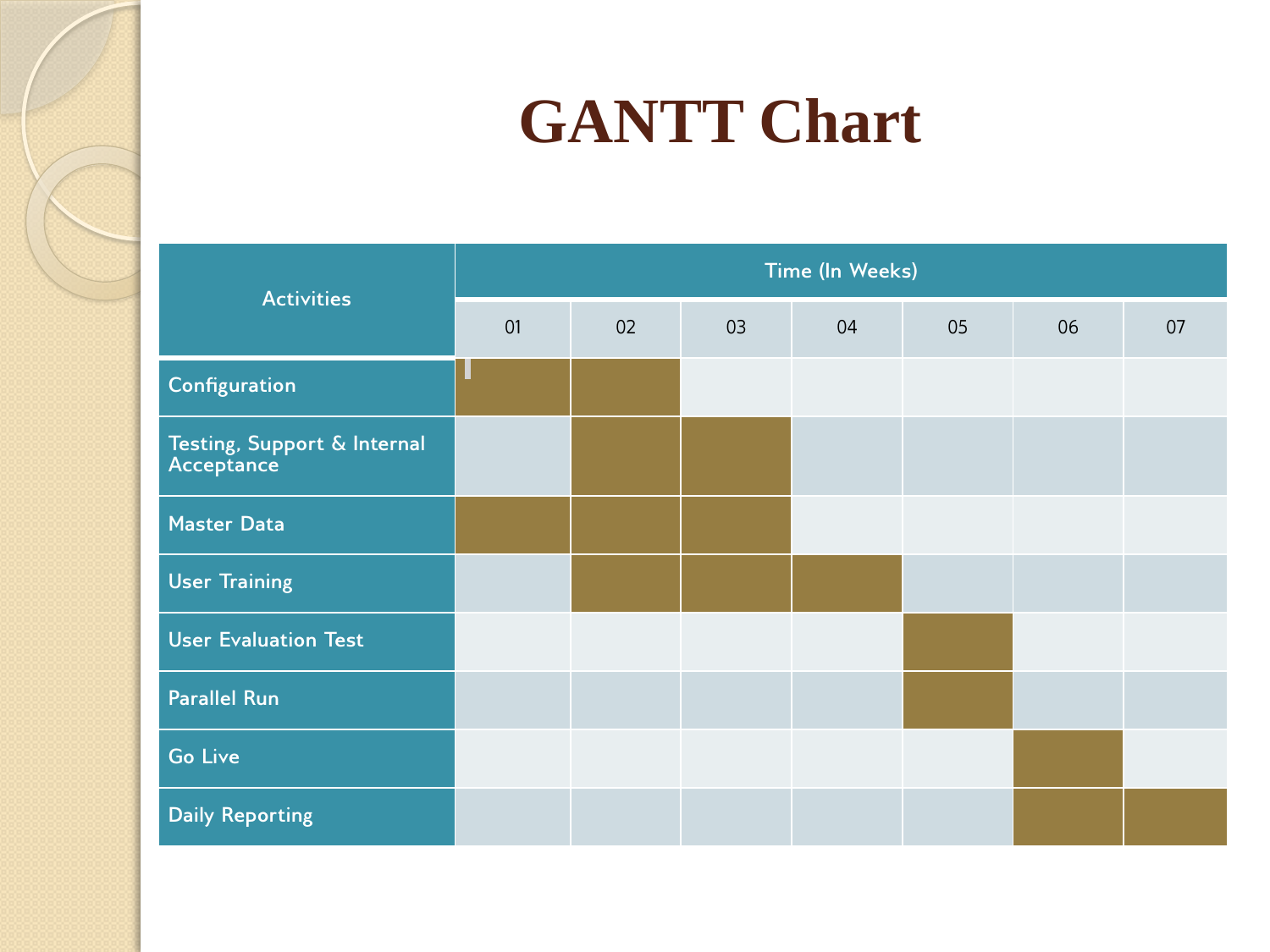

# GANTT Chart
| Activities | Time (In Weeks) |  |  |  |  |  |  |
| --- | --- | --- | --- | --- | --- | --- | --- |
|  | 01 | 02 | 03 | 04 | 05 | 06 | 07 |
| Configuration |  |  |  |  |  |  |  |
| Testing, Support & Internal Acceptance |  |  |  |  |  |  |  |
| Master Data |  |  |  |  |  |  |  |
| User Training |  |  |  |  |  |  |  |
| User Evaluation Test |  |  |  |  |  |  |  |
| Parallel Run |  |  |  |  |  |  |  |
| Go Live |  |  |  |  |  |  |  |
| Daily Reporting |  |  |  |  |  |  |  |